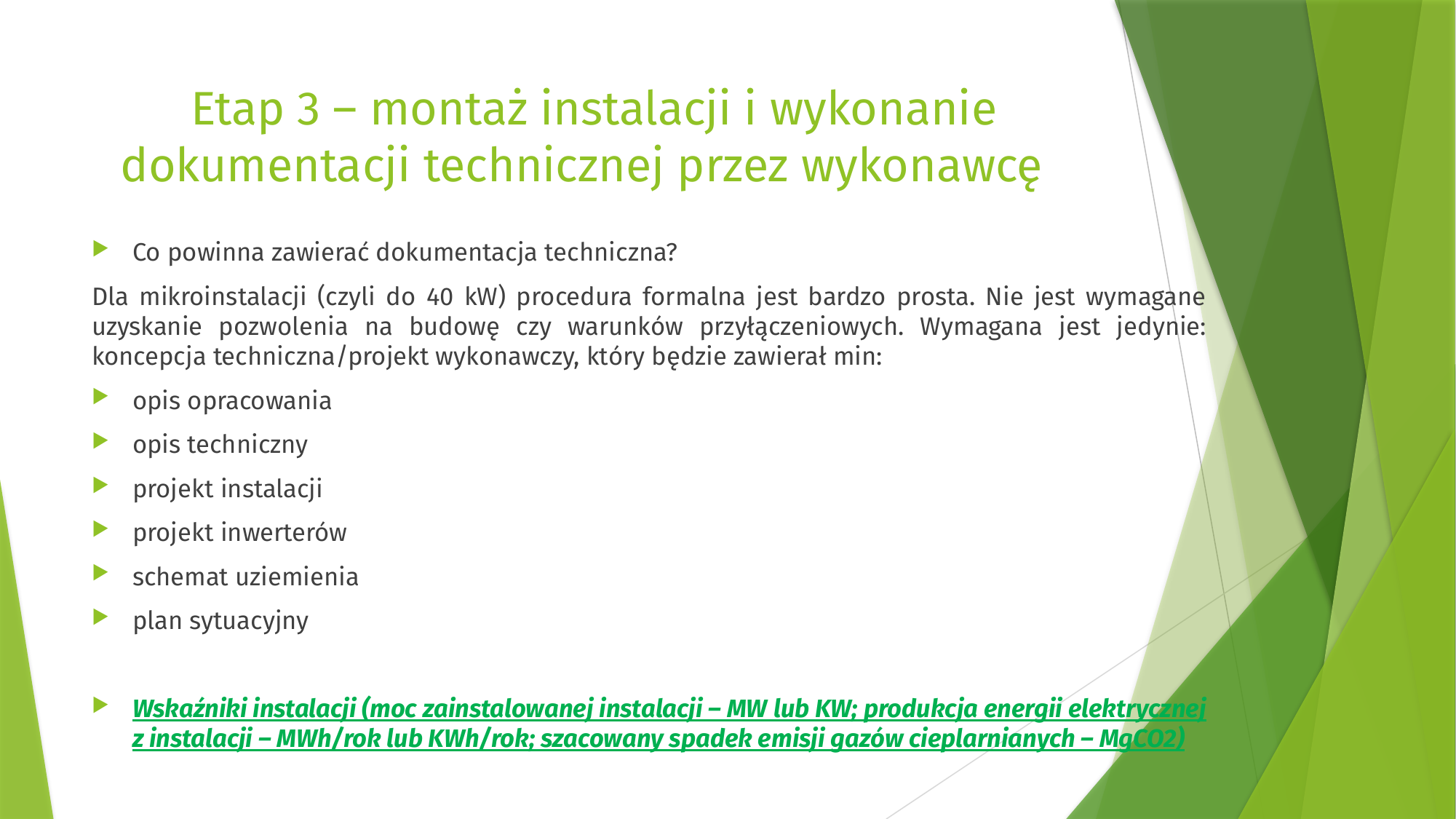

# Etap 3 – montaż instalacji i wykonanie dokumentacji technicznej przez wykonawcę
Co powinna zawierać dokumentacja techniczna?
Dla mikroinstalacji (czyli do 40 kW) procedura formalna jest bardzo prosta. Nie jest wymagane uzyskanie pozwolenia na budowę czy warunków przyłączeniowych. Wymagana jest jedynie: koncepcja techniczna/projekt wykonawczy, który będzie zawierał min:
opis opracowania
opis techniczny
projekt instalacji
projekt inwerterów
schemat uziemienia
plan sytuacyjny

Wskaźniki instalacji (moc zainstalowanej instalacji – MW lub KW; produkcja energii elektrycznej z instalacji – MWh/rok lub KWh/rok; szacowany spadek emisji gazów cieplarnianych – MgCO2)